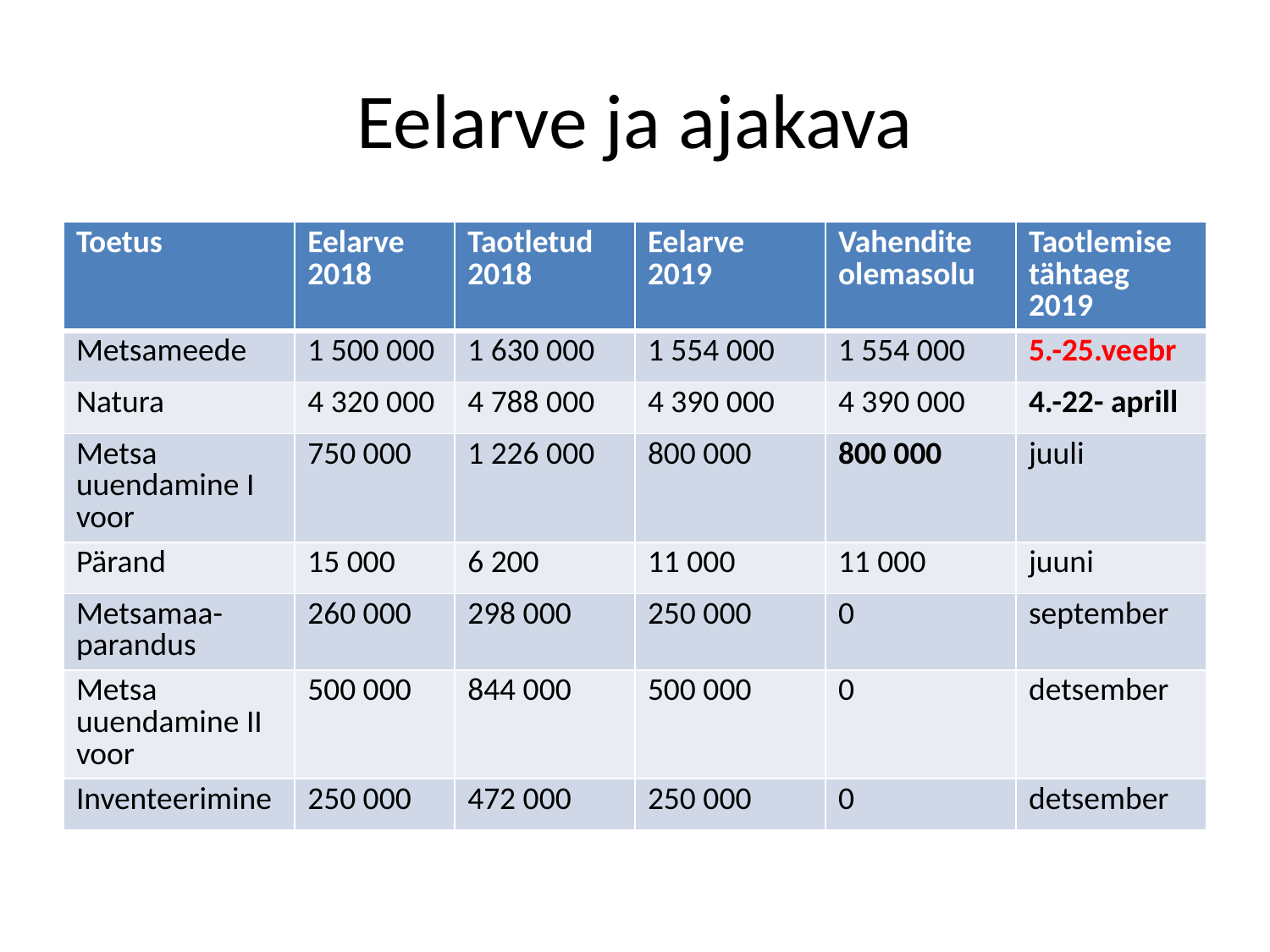

# Eelarve ja ajakava
| Toetus | Eelarve 2018 | Taotletud 2018 | Eelarve 2019 | Vahendite olemasolu | Taotlemise tähtaeg 2019 |
| --- | --- | --- | --- | --- | --- |
| Metsameede | 1 500 000 | 1 630 000 | 1 554 000 | 1 554 000 | 5.-25.veebr |
| Natura | 4 320 000 | 4 788 000 | 4 390 000 | 4 390 000 | 4.-22- aprill |
| Metsa uuendamine I voor | 750 000 | 1 226 000 | 800 000 | 800 000 | juuli |
| Pärand | 15 000 | 6 200 | 11 000 | 11 000 | juuni |
| Metsamaa-parandus | 260 000 | 298 000 | 250 000 | 0 | september |
| Metsa uuendamine II voor | 500 000 | 844 000 | 500 000 | 0 | detsember |
| Inventeerimine | 250 000 | 472 000 | 250 000 | 0 | detsember |